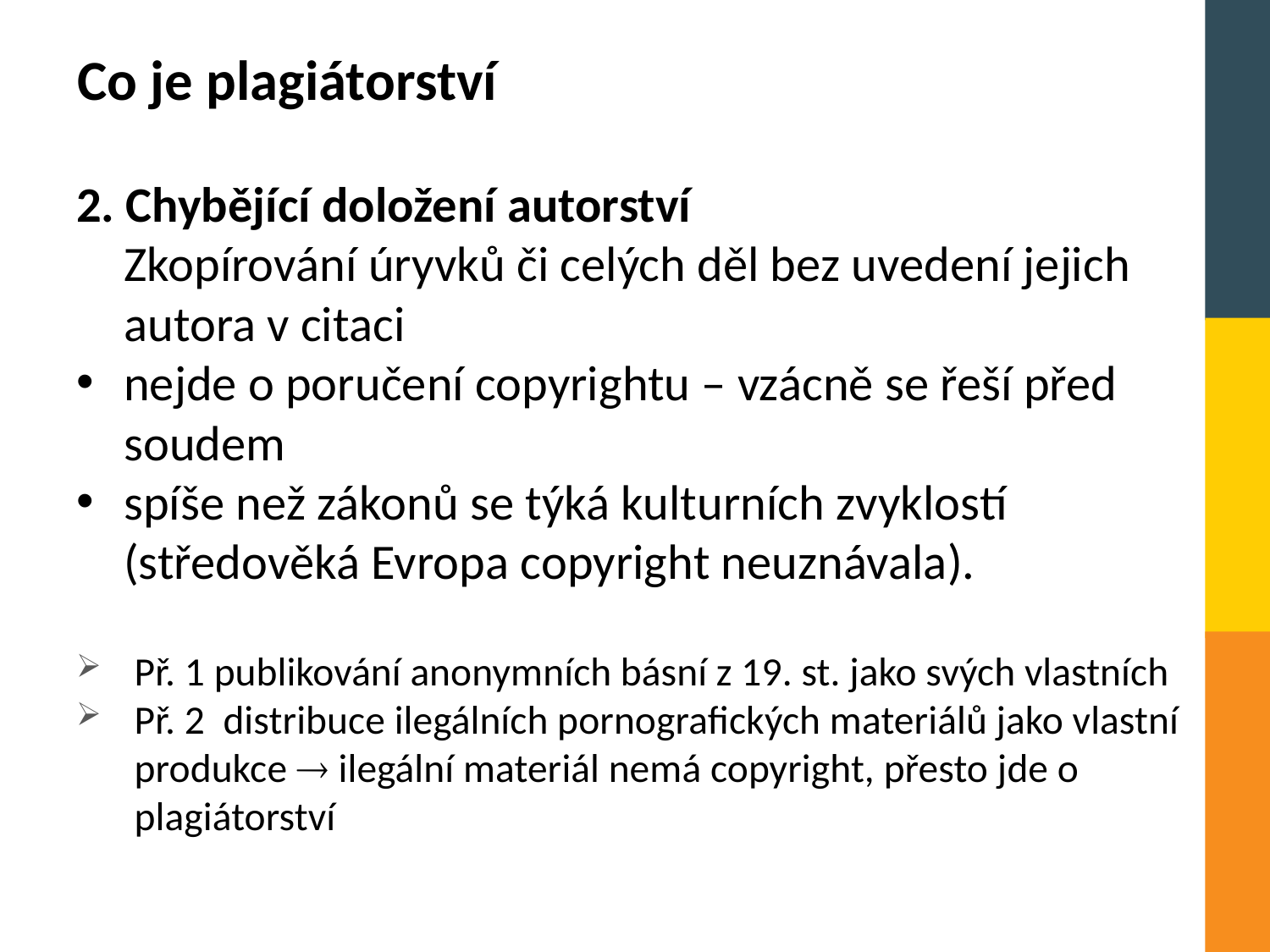

Co je plagiátorství

2. Chybějící doložení autorství
Zkopírování úryvků či celých děl bez uvedení jejich autora v citaci
nejde o poručení copyrightu – vzácně se řeší před soudem
spíše než zákonů se týká kulturních zvyklostí (středověká Evropa copyright neuznávala).

Př. 1 publikování anonymních básní z 19. st. jako svých vlastních
Př. 2  distribuce ilegálních pornografických materiálů jako vlastní produkce → ilegální materiál nemá copyright, přesto jde o plagiátorství